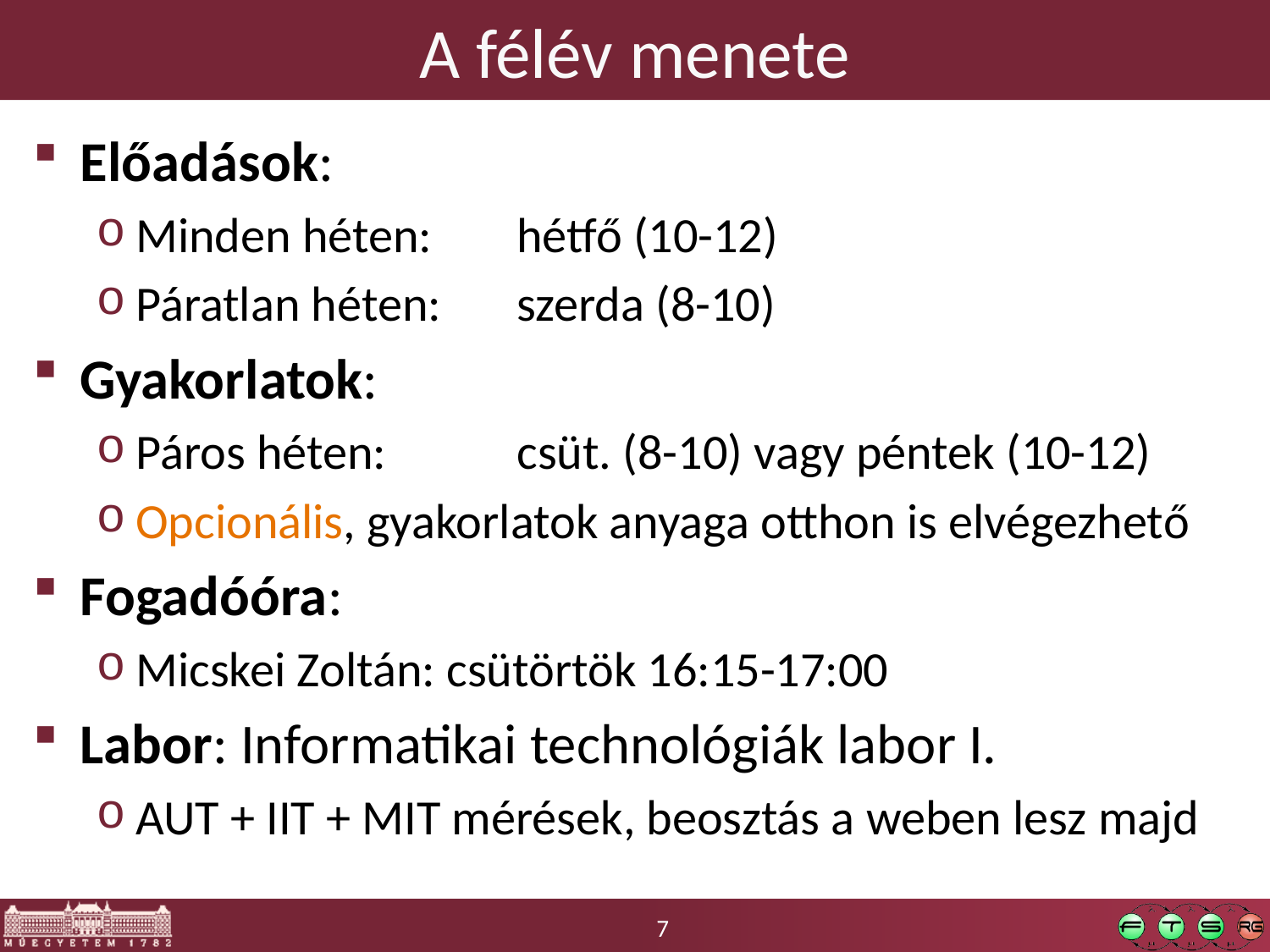

# A félév menete
Előadások:
Minden héten: 	hétfő (10-12)
Páratlan héten:	szerda (8-10)
Gyakorlatok:
Páros héten:		csüt. (8-10) vagy péntek (10-12)
Opcionális, gyakorlatok anyaga otthon is elvégezhető
Fogadóóra:
Micskei Zoltán: csütörtök 16:15-17:00
Labor: Informatikai technológiák labor I.
AUT + IIT + MIT mérések, beosztás a weben lesz majd